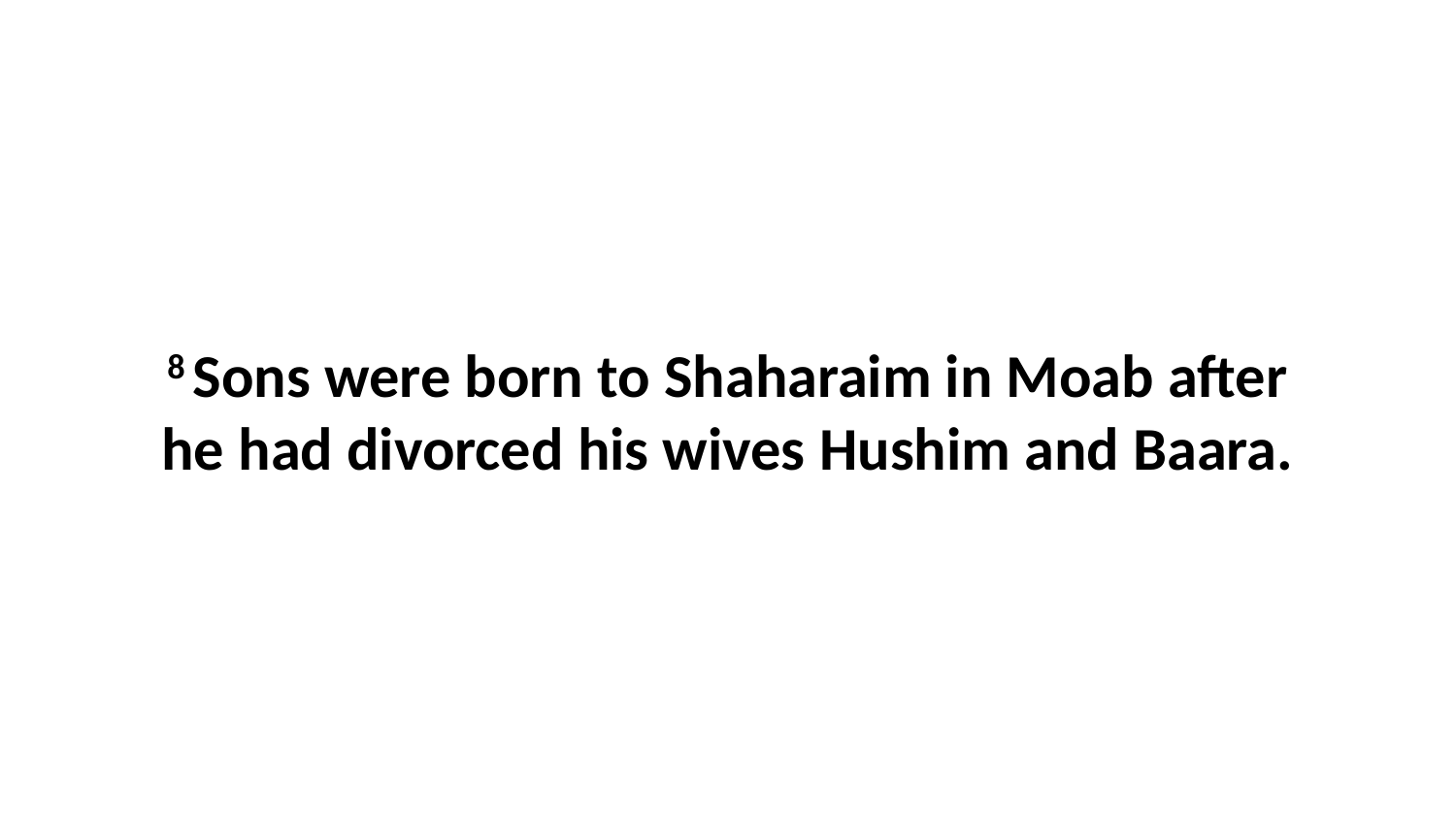

8 Sons were born to Shaharaim in Moab after he had divorced his wives Hushim and Baara.